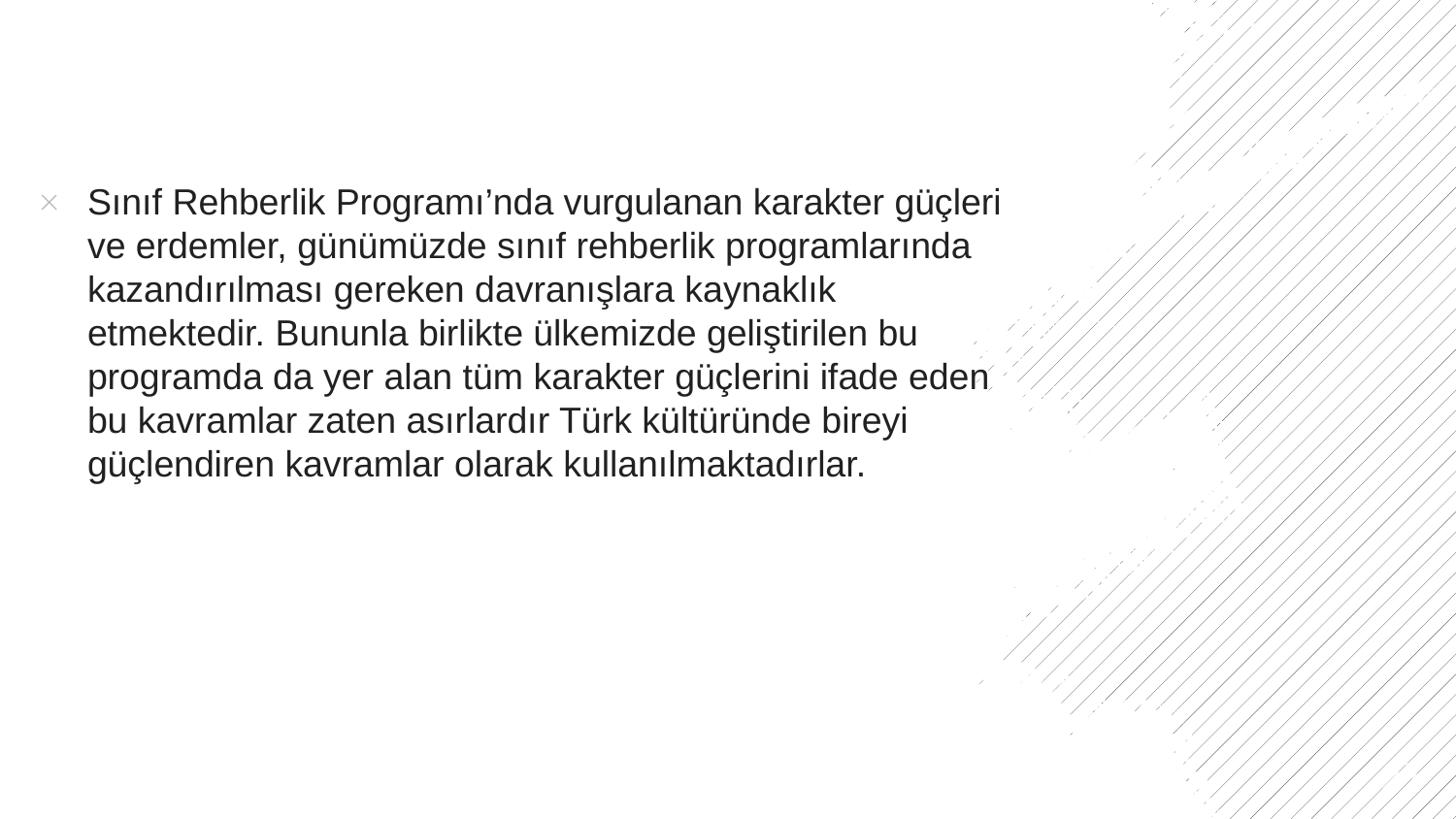

Sınıf Rehberlik Programı’nda vurgulanan karakter güçleri ve erdemler, günümüzde sınıf rehberlik programlarında kazandırılması gereken davranışlara kaynaklık etmektedir. Bununla birlikte ülkemizde geliştirilen bu programda da yer alan tüm karakter güçlerini ifade eden bu kavramlar zaten asırlardır Türk kültüründe bireyi güçlendiren kavramlar olarak kullanılmaktadırlar.

27